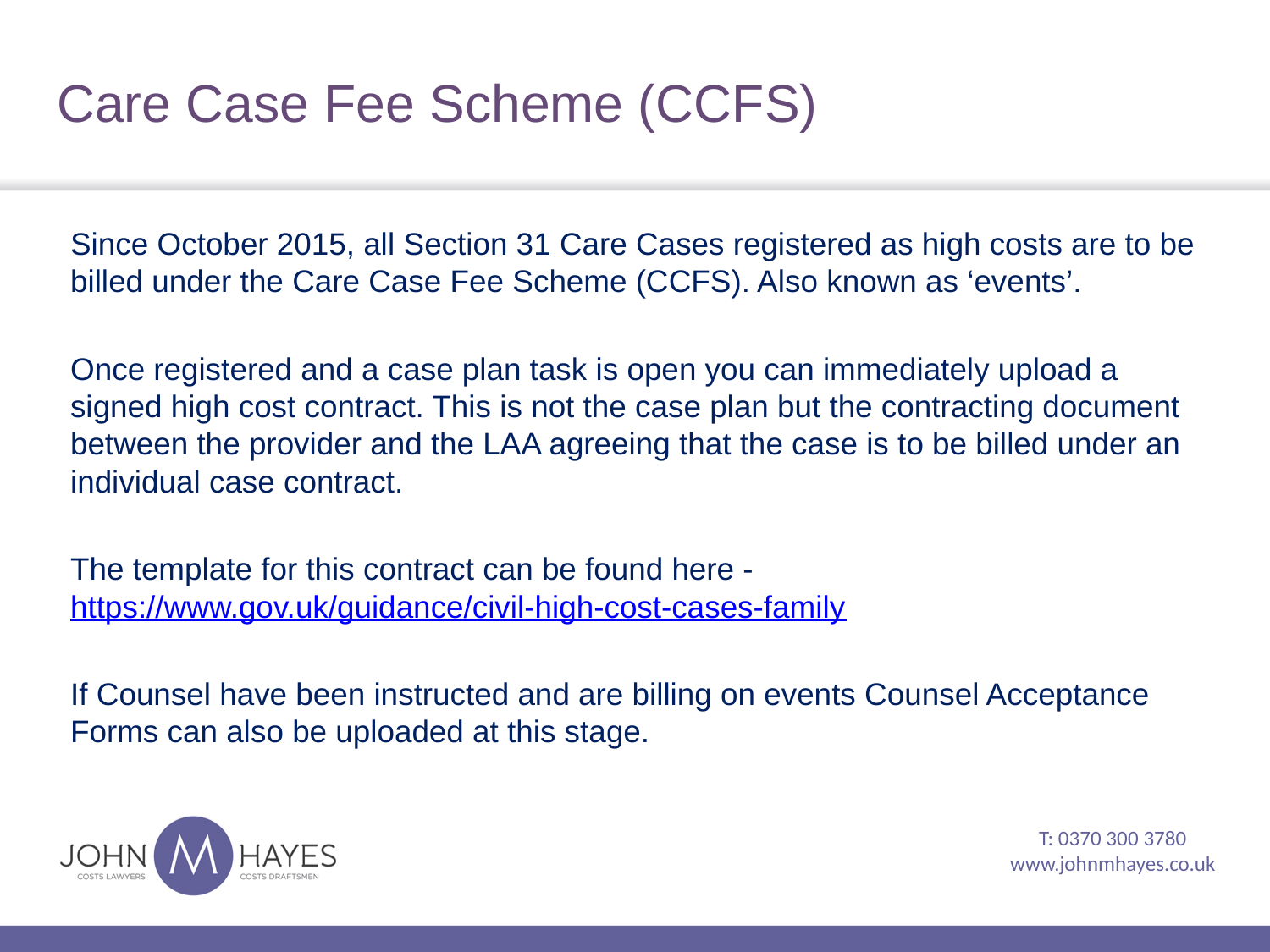

# Care Case Fee Scheme (CCFS)
Since October 2015, all Section 31 Care Cases registered as high costs are to be billed under the Care Case Fee Scheme (CCFS). Also known as ‘events’.

Once registered and a case plan task is open you can immediately upload a signed high cost contract. This is not the case plan but the contracting document between the provider and the LAA agreeing that the case is to be billed under an individual case contract.

The template for this contract can be found here - https://www.gov.uk/guidance/civil-high-cost-cases-family

If Counsel have been instructed and are billing on events Counsel Acceptance Forms can also be uploaded at this stage.